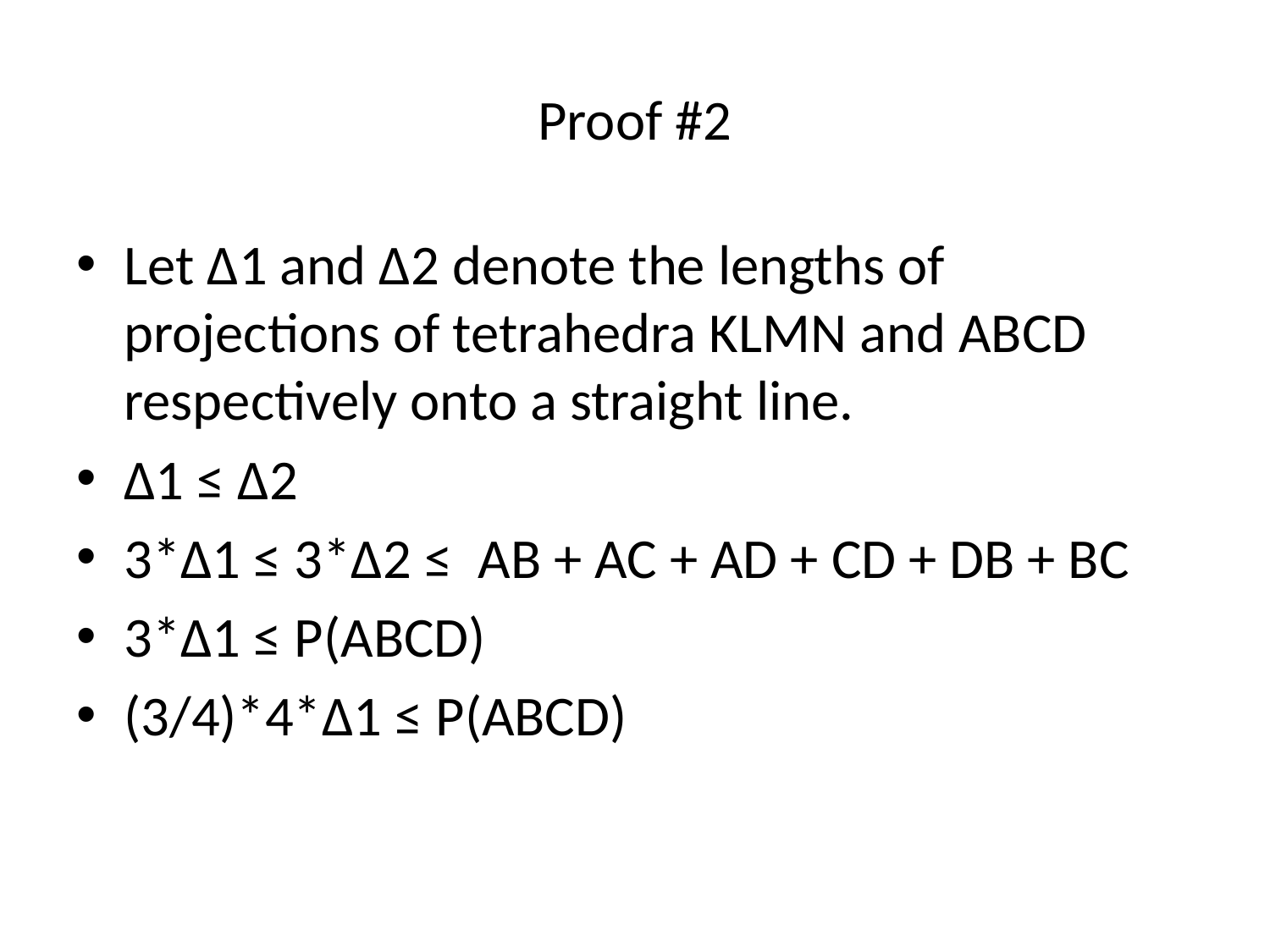

# Proof #2

Let ∆1 and ∆2 denote the lengths of projections of tetrahedra KLMN and ABCD respectively onto a straight line.
∆1 ≤ ∆2
3*∆1 ≤ 3*∆2 ≤  AB + AC + AD + CD + DB + BC
3*∆1 ≤ P(ABCD)
(3/4)*4*∆1 ≤ P(ABCD)